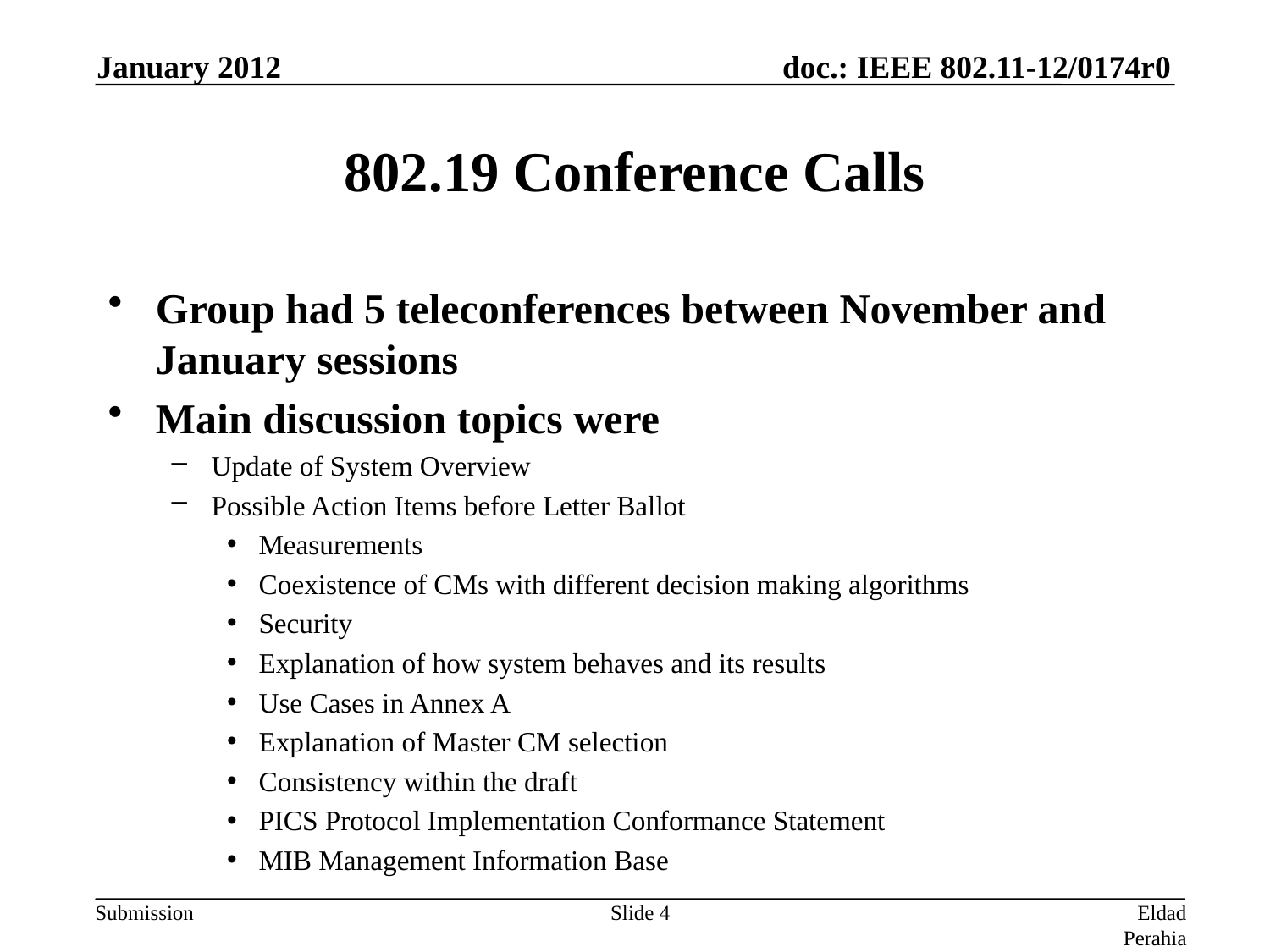

January 2012
# 802.19 Conference Calls
Group had 5 teleconferences between November and January sessions
Main discussion topics were
Update of System Overview
Possible Action Items before Letter Ballot
Measurements
Coexistence of CMs with different decision making algorithms
Security
Explanation of how system behaves and its results
Use Cases in Annex A
Explanation of Master CM selection
Consistency within the draft
PICS Protocol Implementation Conformance Statement
MIB Management Information Base

Slide 4
Eldad Perahia (Intel)